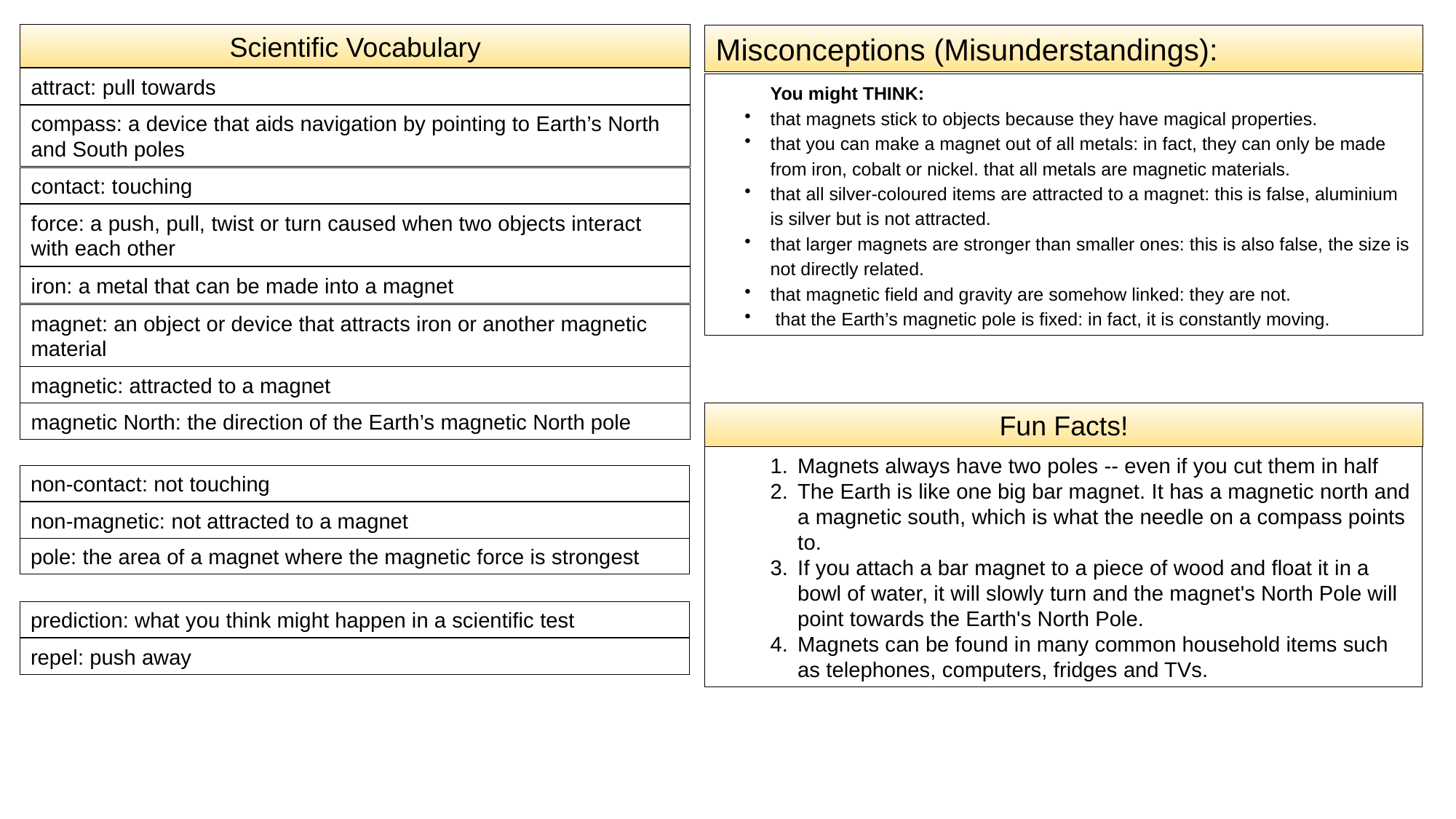

Scientific Vocabulary
Misconceptions (Misunderstandings):
You might THINK:
that magnets stick to objects because they have magical properties.
that you can make a magnet out of all metals: in fact, they can only be made from iron, cobalt or nickel. that all metals are magnetic materials.
that all silver-coloured items are attracted to a magnet: this is false, aluminium is silver but is not attracted.
that larger magnets are stronger than smaller ones: this is also false, the size is not directly related.
that magnetic field and gravity are somehow linked: they are not.
 that the Earth’s magnetic pole is fixed: in fact, it is constantly moving.
attract: pull towards
compass: a device that aids navigation by pointing to Earth’s North and South poles
contact: touching
force: a push, pull, twist or turn caused when two objects interact with each other
iron: a metal that can be made into a magnet
magnet: an object or device that attracts iron or another magnetic material
magnetic: attracted to a magnet
Fun Facts!
Magnets always have two poles -- even if you cut them in half
The Earth is like one big bar magnet. It has a magnetic north and a magnetic south, which is what the needle on a compass points to.
If you attach a bar magnet to a piece of wood and float it in a bowl of water, it will slowly turn and the magnet's North Pole will point towards the Earth's North Pole.
Magnets can be found in many common household items such as telephones, computers, fridges and TVs.
magnetic North: the direction of the Earth’s magnetic North pole
non-contact: not touching
non-magnetic: not attracted to a magnet
pole: the area of a magnet where the magnetic force is strongest
prediction: what you think might happen in a scientific test
repel: push away